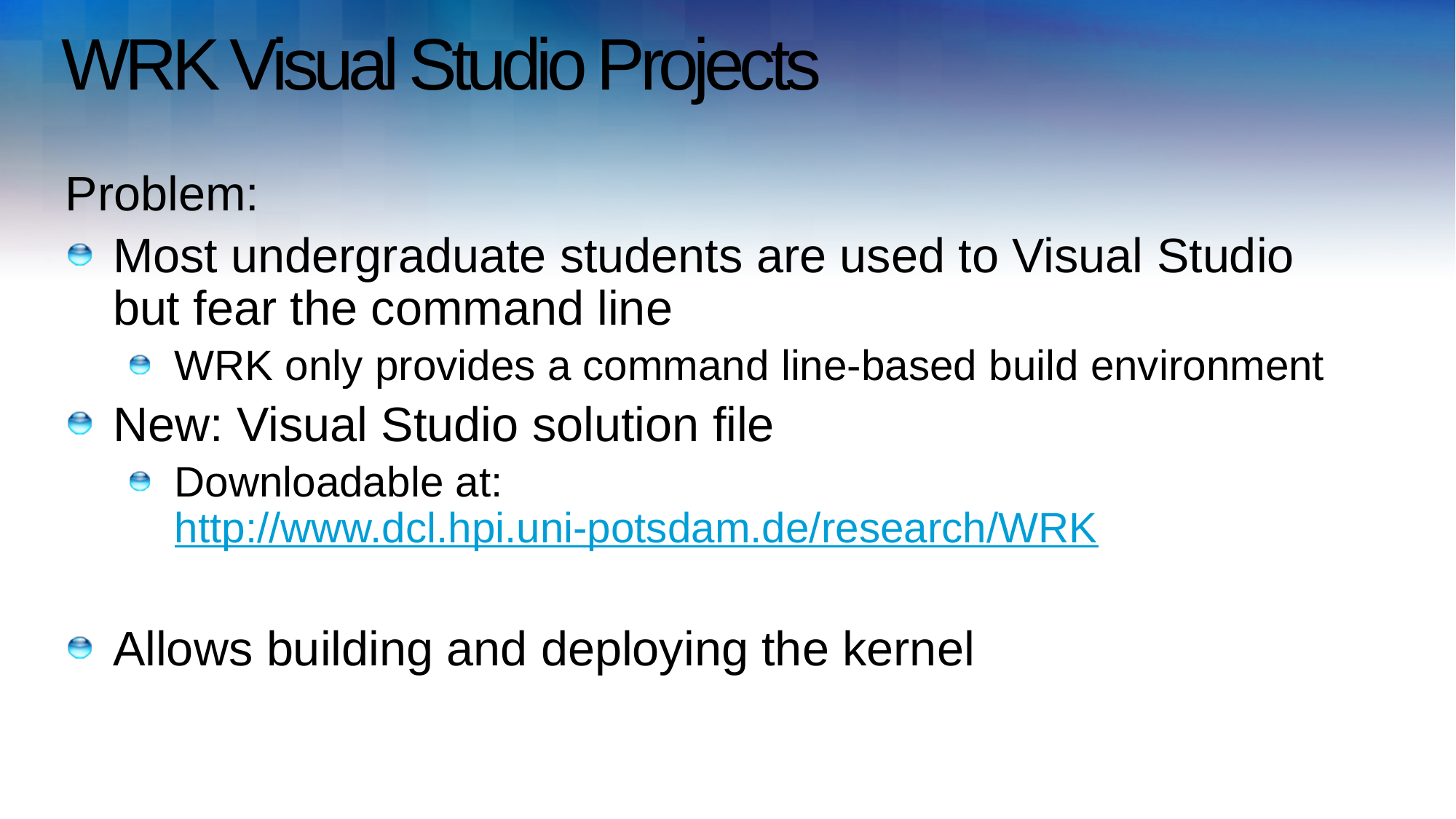

# WRK Visual Studio Projects
Problem:
Most undergraduate students are used to Visual Studio
but fear the command line
WRK only provides a command line-based build environment
New: Visual Studio solution file
Downloadable at:
http://www.dcl.hpi.uni-potsdam.de/research/WRK

Allows building and deploying the kernel